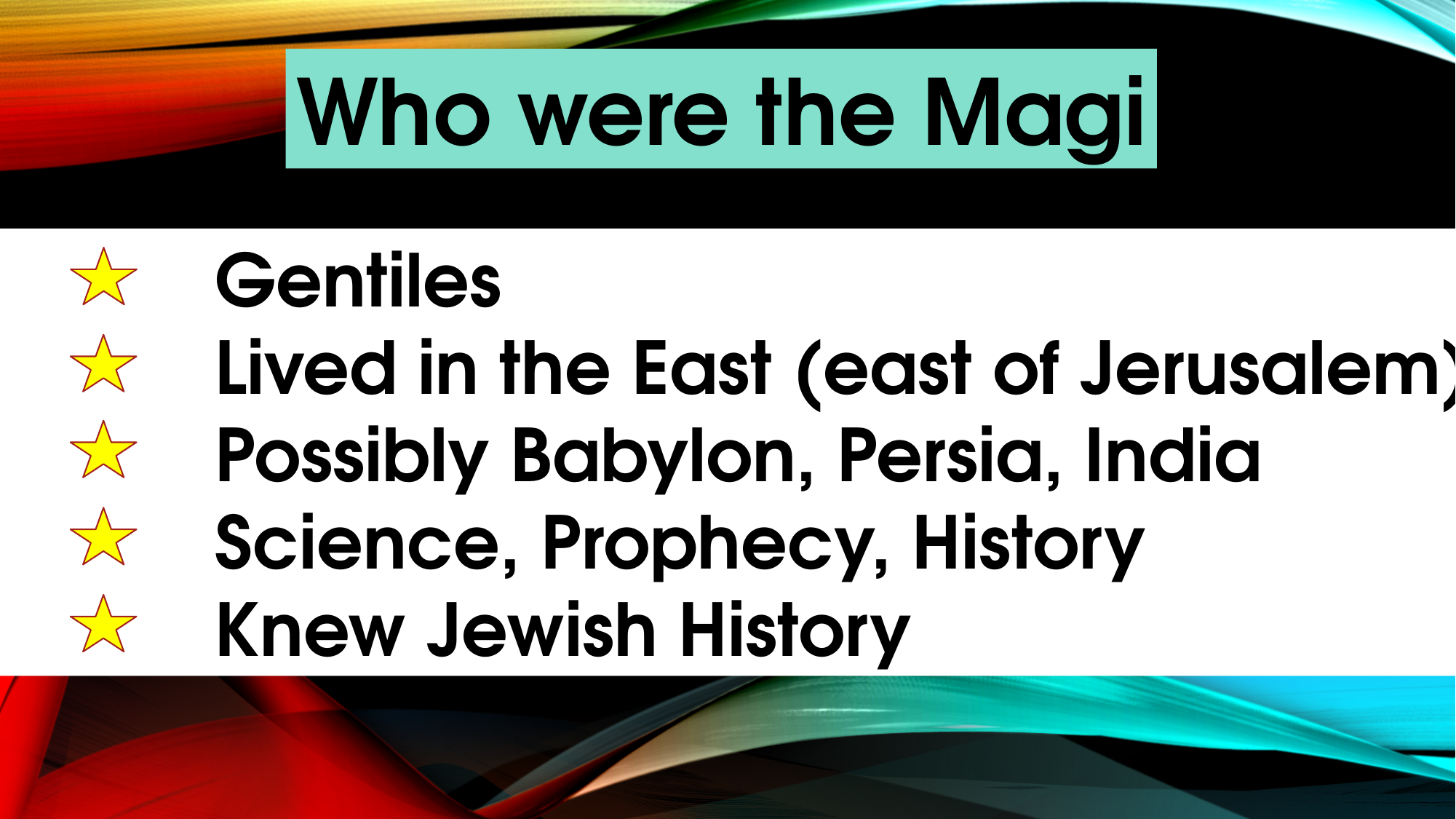

Who were the Magi
		Gentiles
		Lived in the East (east of Jerusalem)
		Possibly Babylon, Persia, India
		Science, Prophecy, History
		Knew Jewish History